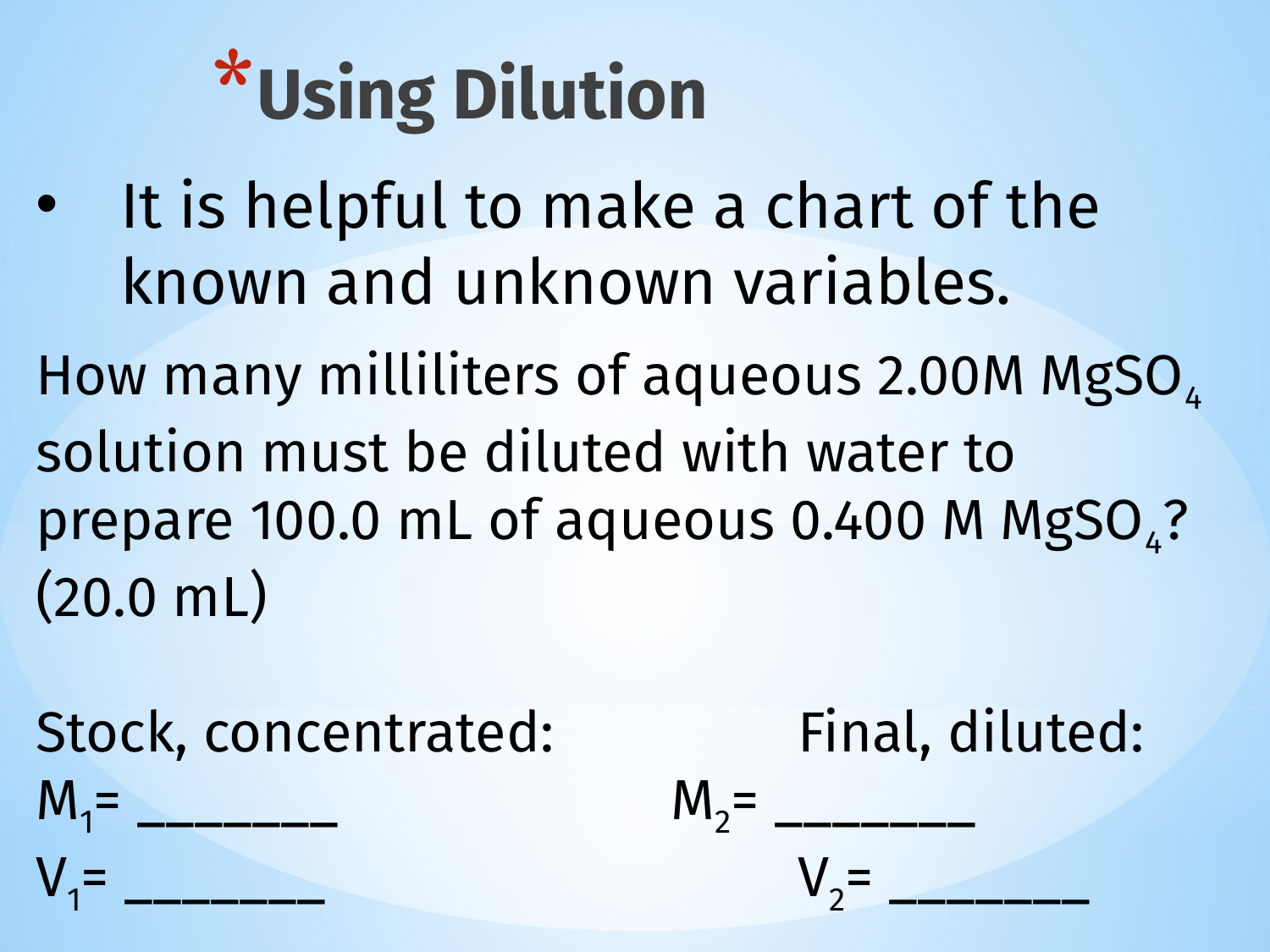

Using Dilution
It is helpful to make a chart of the known and unknown variables.

How many milliliters of aqueous 2.00M MgSO4 solution must be diluted with water to prepare 100.0 mL of aqueous 0.400 M MgSO4? (20.0 mL)

Stock, concentrated: 		Final, diluted:
M1= _______     			M2= _______
V1= _______				V2= _______